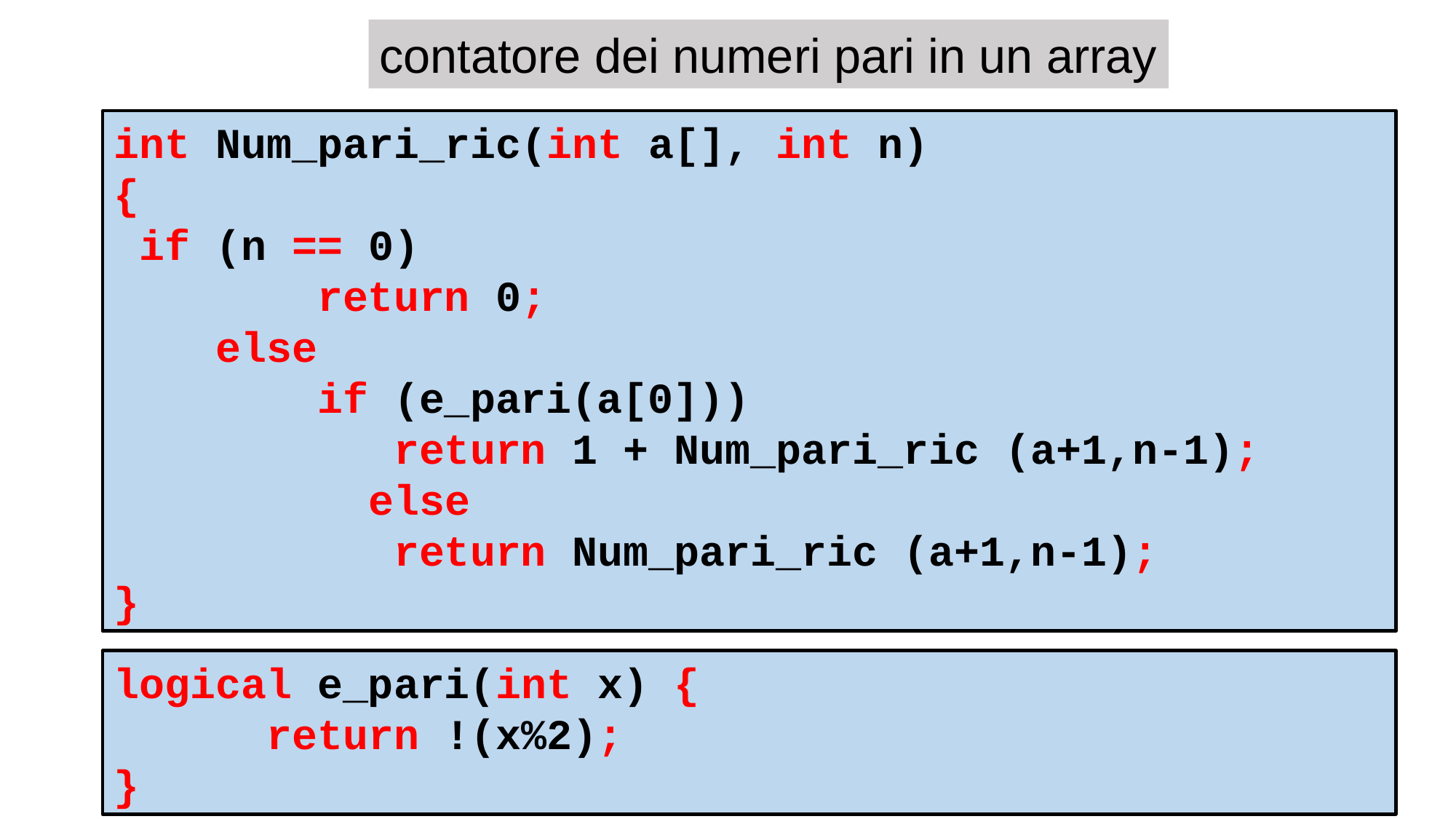

contatore dei numeri pari in un array
int Num_pari_ric(int a[], int n)
{
 if (n == 0)
        return 0;
    else
        if (e_pari(a[0]))
           return 1 + Num_pari_ric (a+1,n-1);
          else
           return Num_pari_ric (a+1,n-1);
}
logical e_pari(int x) {
      return !(x%2);
}